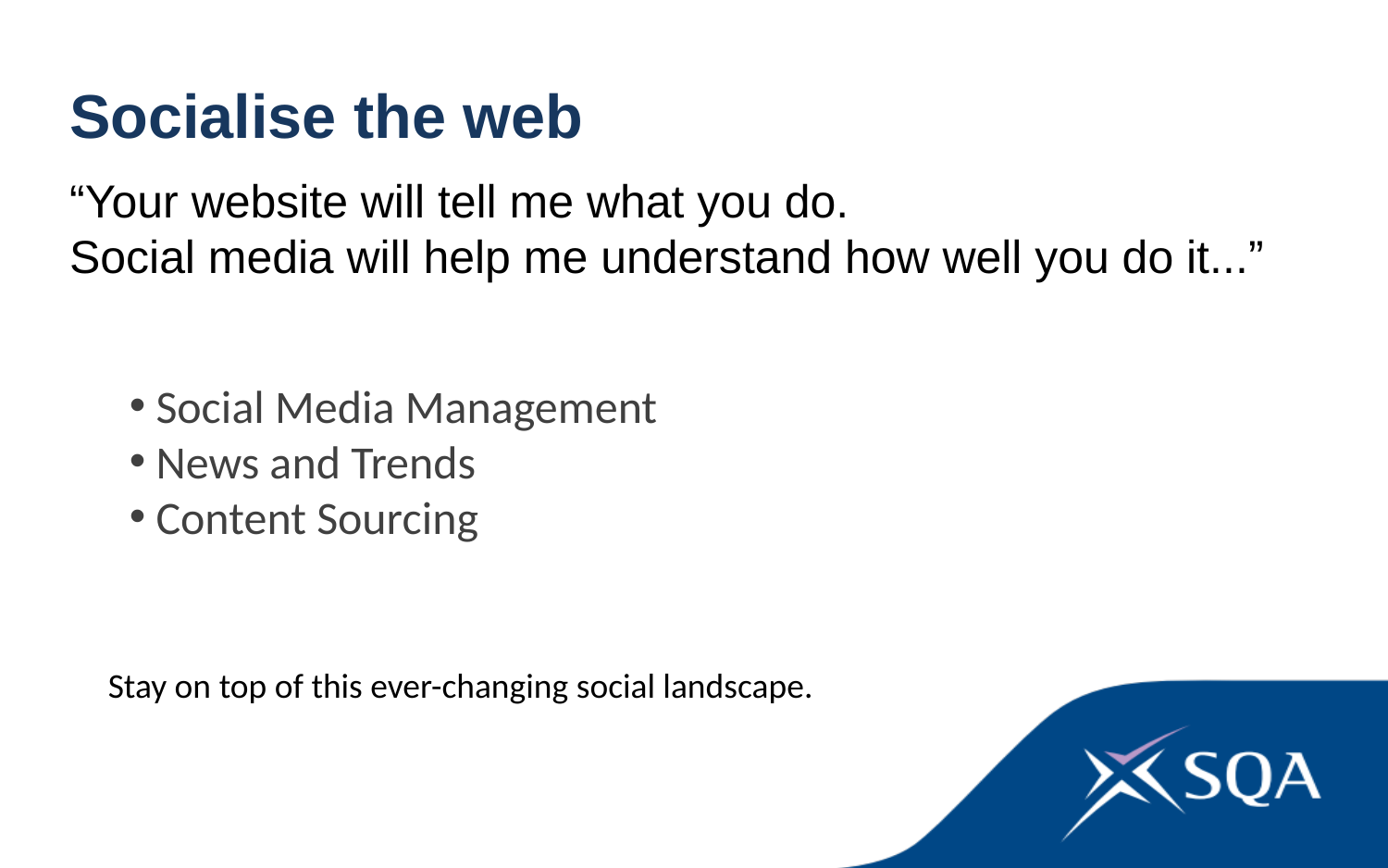

Socialise the web

“Your website will tell me what you do.
Social media will help me understand how well you do it...”
 Social Media Management
 News and Trends
 Content Sourcing
Stay on top of this ever-changing social landscape.